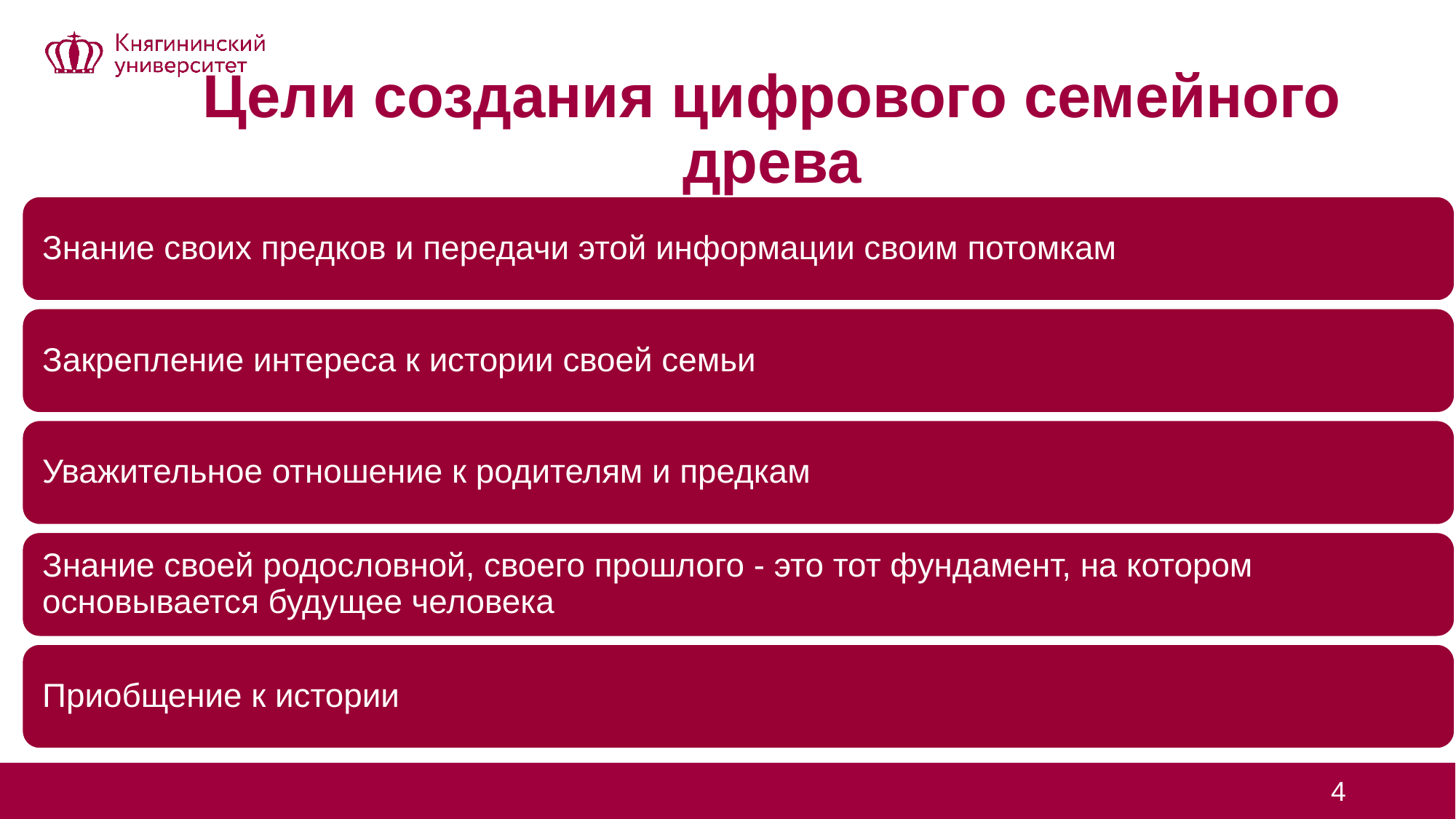

# Цели создания цифрового семейного древа
Знание своих предков и передачи этой информации своим потомкам
Закрепление интереса к истории своей семьи
Уважительное отношение к родителям и предкам
Знание своей родословной, своего прошлого - это тот фундамент, на котором основывается будущее человека
Приобщение к истории
4